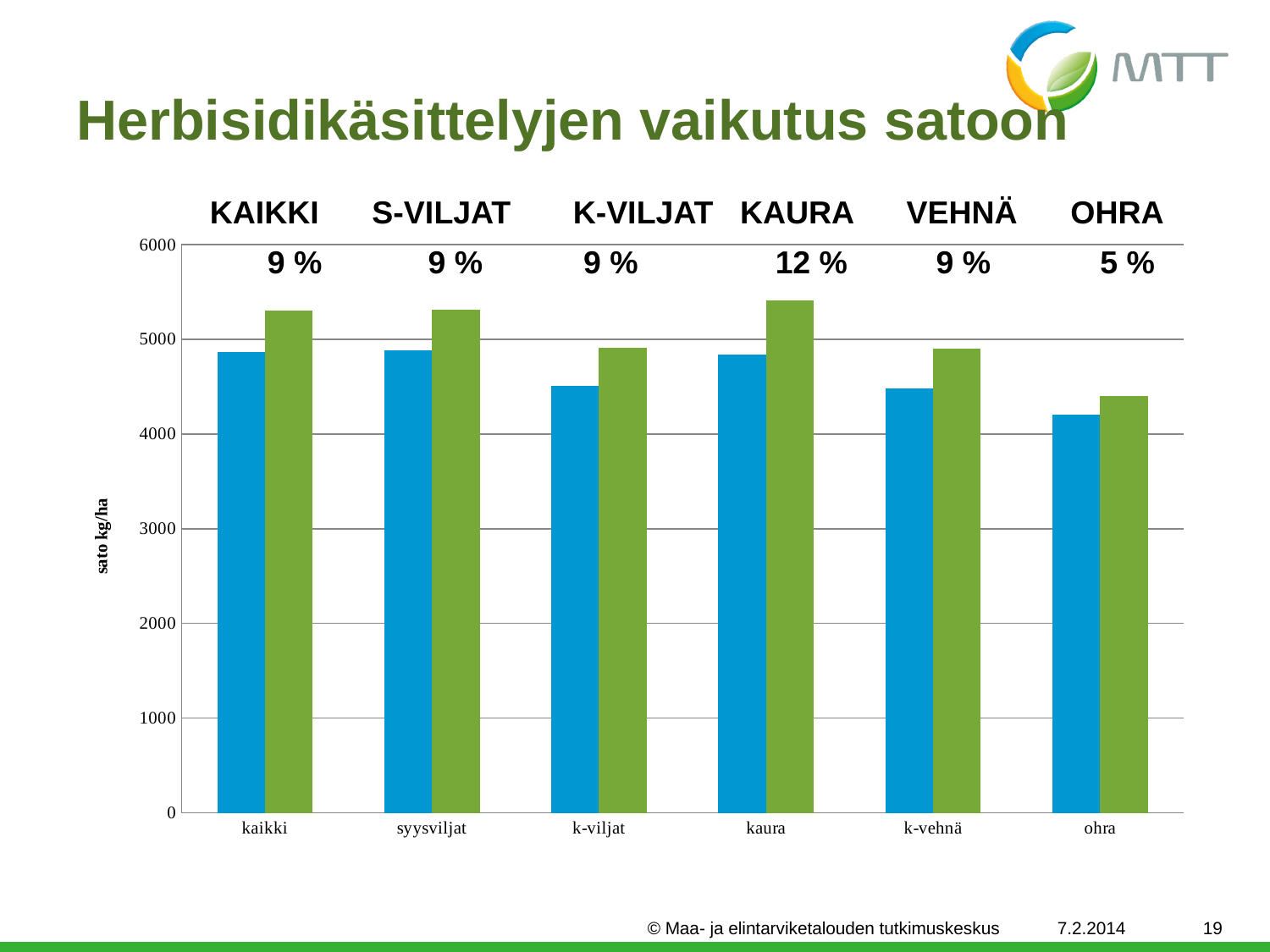

# Herbisidikäsittelyjen vaikutus satoon
  KAIKKI      S-VILJAT 	K-VILJAT   KAURA      VEHNÄ      OHRA

### Chart

| Category | ei käsitelty | käsitelty |
|---|---|---|
| kaikki | 4862.87 | 5307.09 |
| syysviljat | 4884.83 | 5314.469999999999 |
| k-viljat | 4507.360000000002 | 4907.14 |
| kaura | 4841.969999999999 | 5414.660000000004 |
| k-vehnä | 4482.07 | 4899.84 |
| ohra | 4200.900000000001 | 4401.969999999999 |
9 %            9 %	       9 % 		12 %          9 %	        5 %